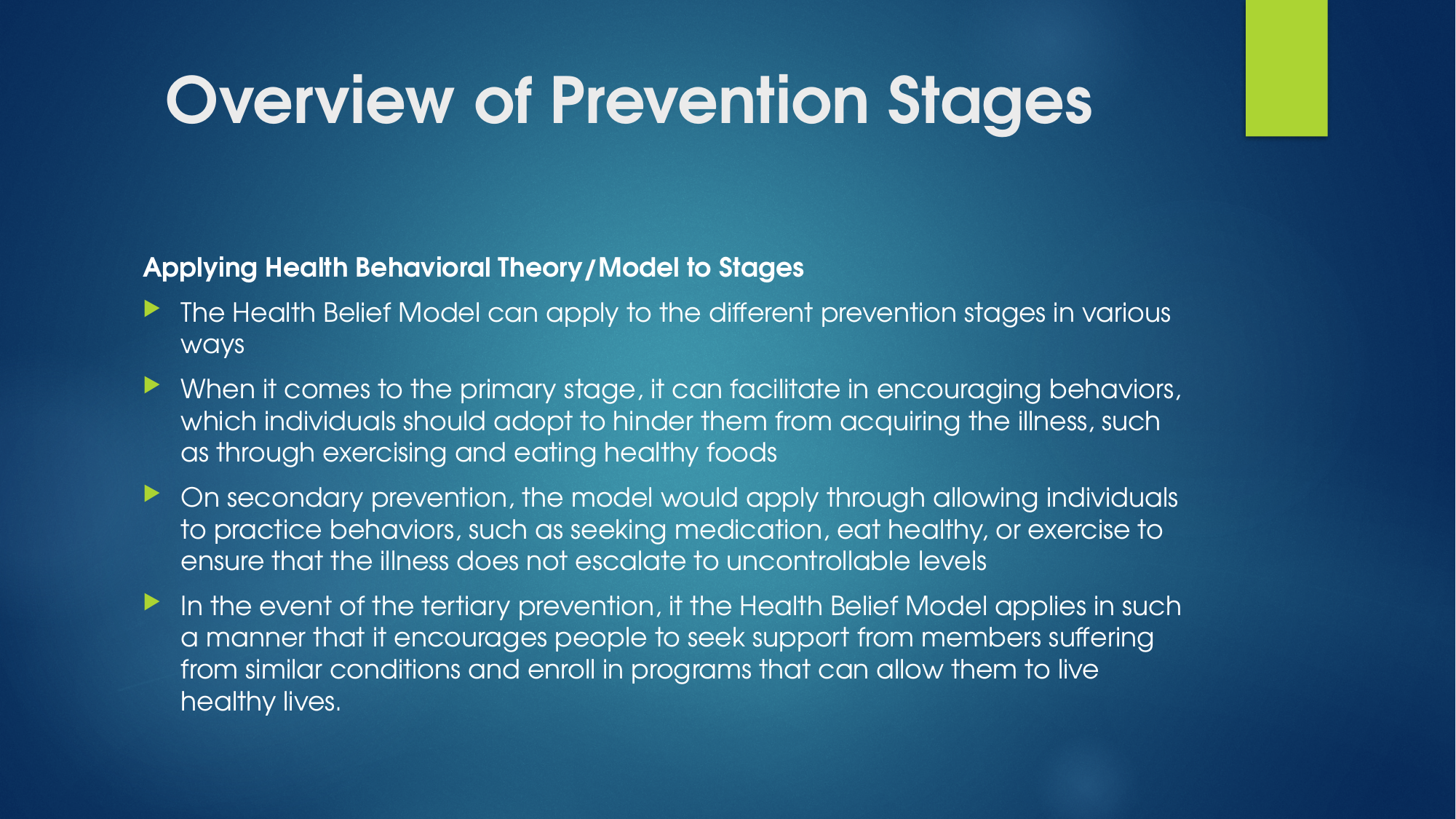

# Overview of Prevention Stages
Applying Health Behavioral Theory/Model to Stages
The Health Belief Model can apply to the different prevention stages in various ways
When it comes to the primary stage, it can facilitate in encouraging behaviors, which individuals should adopt to hinder them from acquiring the illness, such as through exercising and eating healthy foods
On secondary prevention, the model would apply through allowing individuals to practice behaviors, such as seeking medication, eat healthy, or exercise to ensure that the illness does not escalate to uncontrollable levels
In the event of the tertiary prevention, it the Health Belief Model applies in such a manner that it encourages people to seek support from members suffering from similar conditions and enroll in programs that can allow them to live healthy lives.